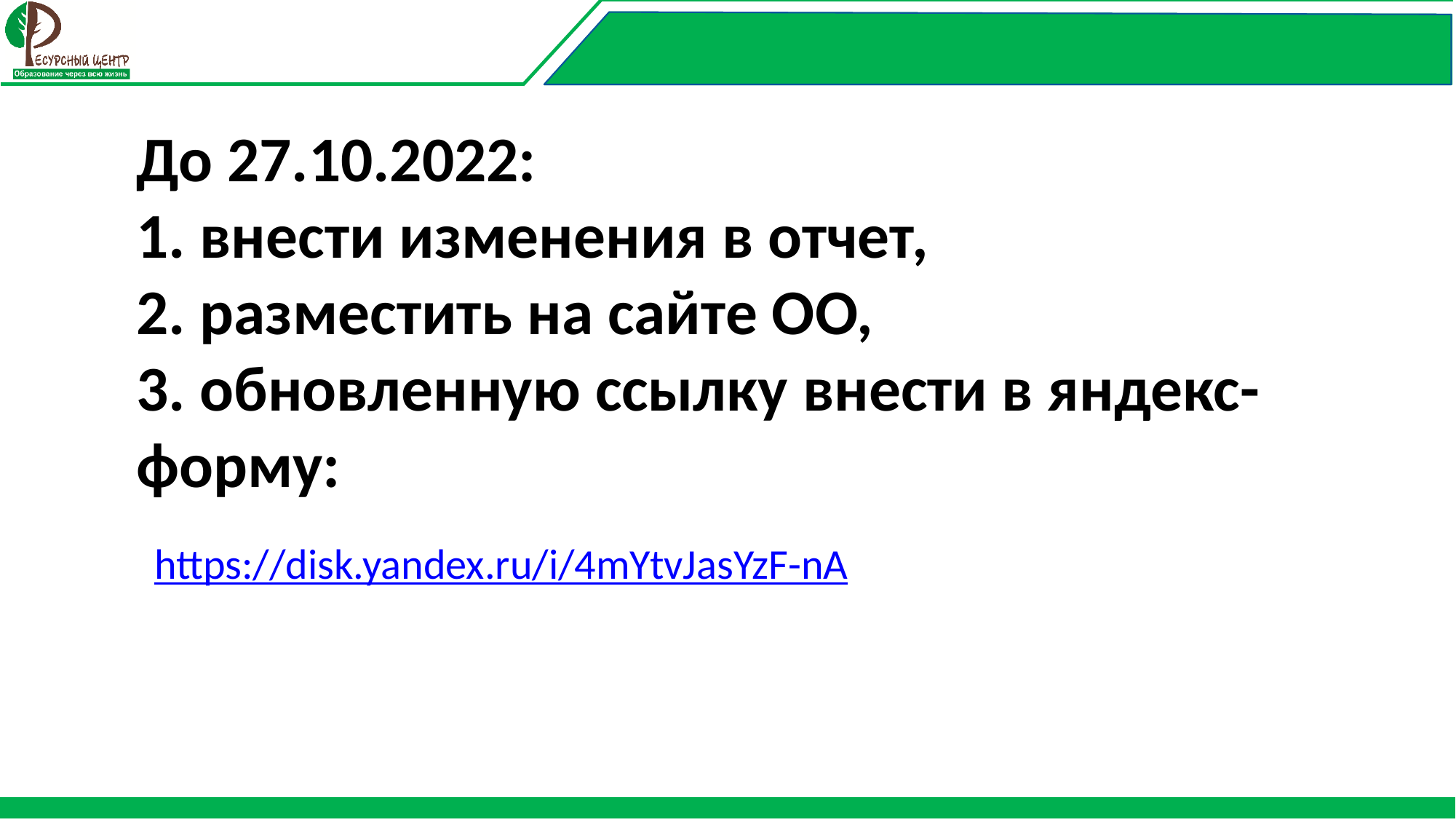

# До 27.10.2022: 1. внести изменения в отчет, 2. разместить на сайте ОО, 3. обновленную ссылку внести в яндекс-форму:
https://disk.yandex.ru/i/4mYtvJasYzF-nA